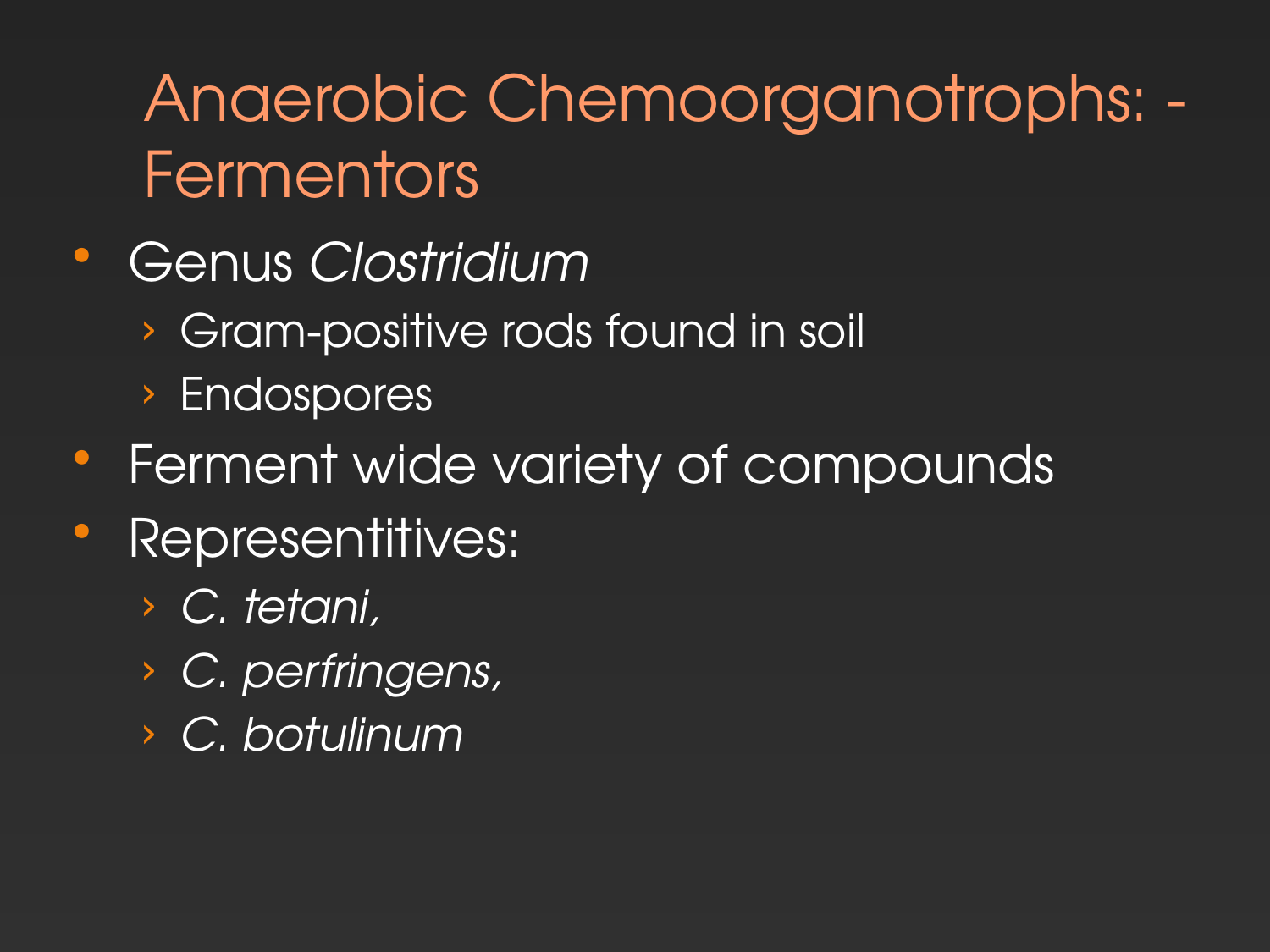

# Anaerobic Chemoorganotrophs: -Fermentors
Genus Clostridium
Gram-positive rods found in soil
Endospores
Ferment wide variety of compounds
Representitives:
C. tetani,
C. perfringens,
C. botulinum